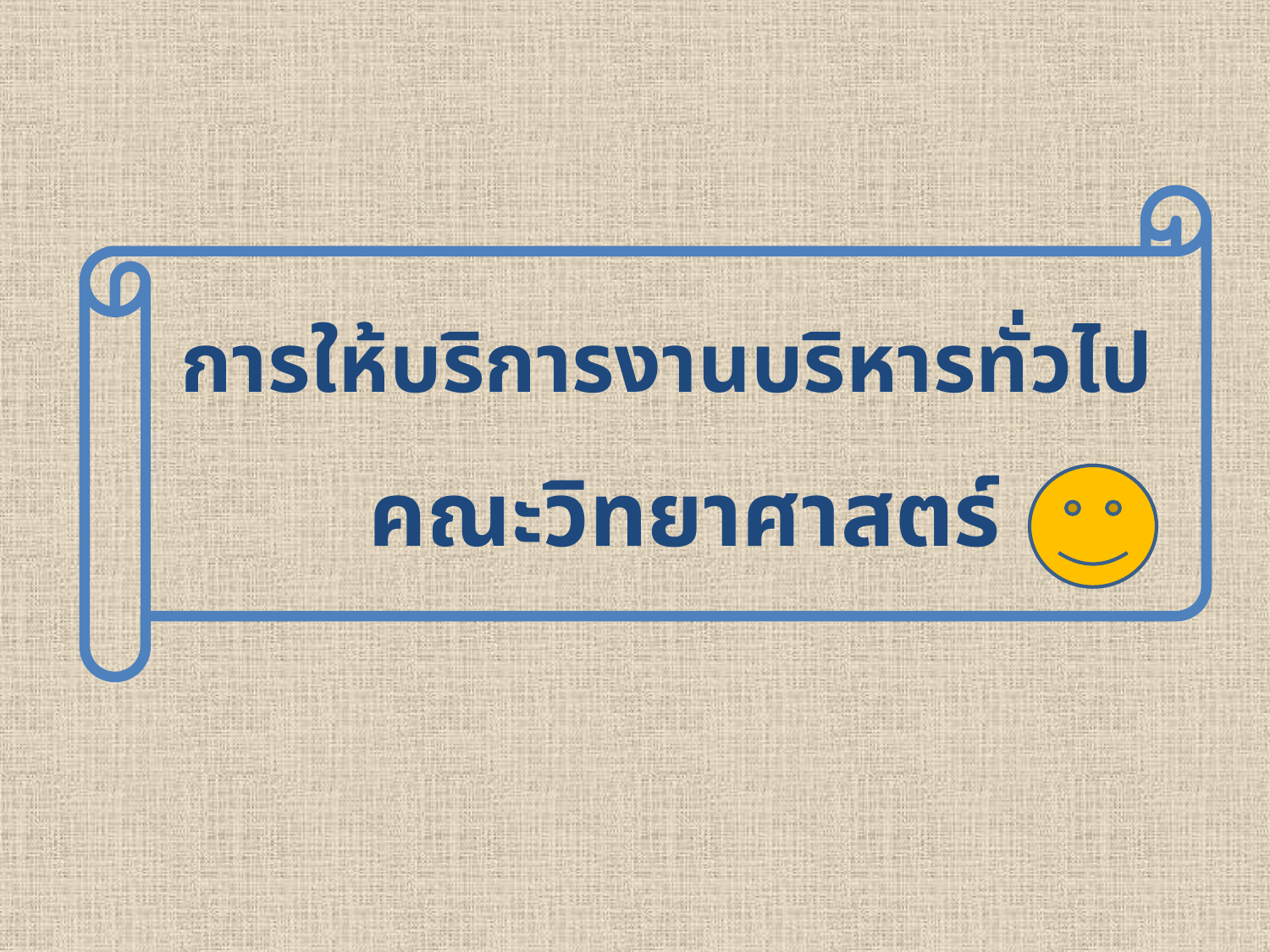

# การให้บริการงานบริหารทั่วไป
คณะวิทยาศาสตร์